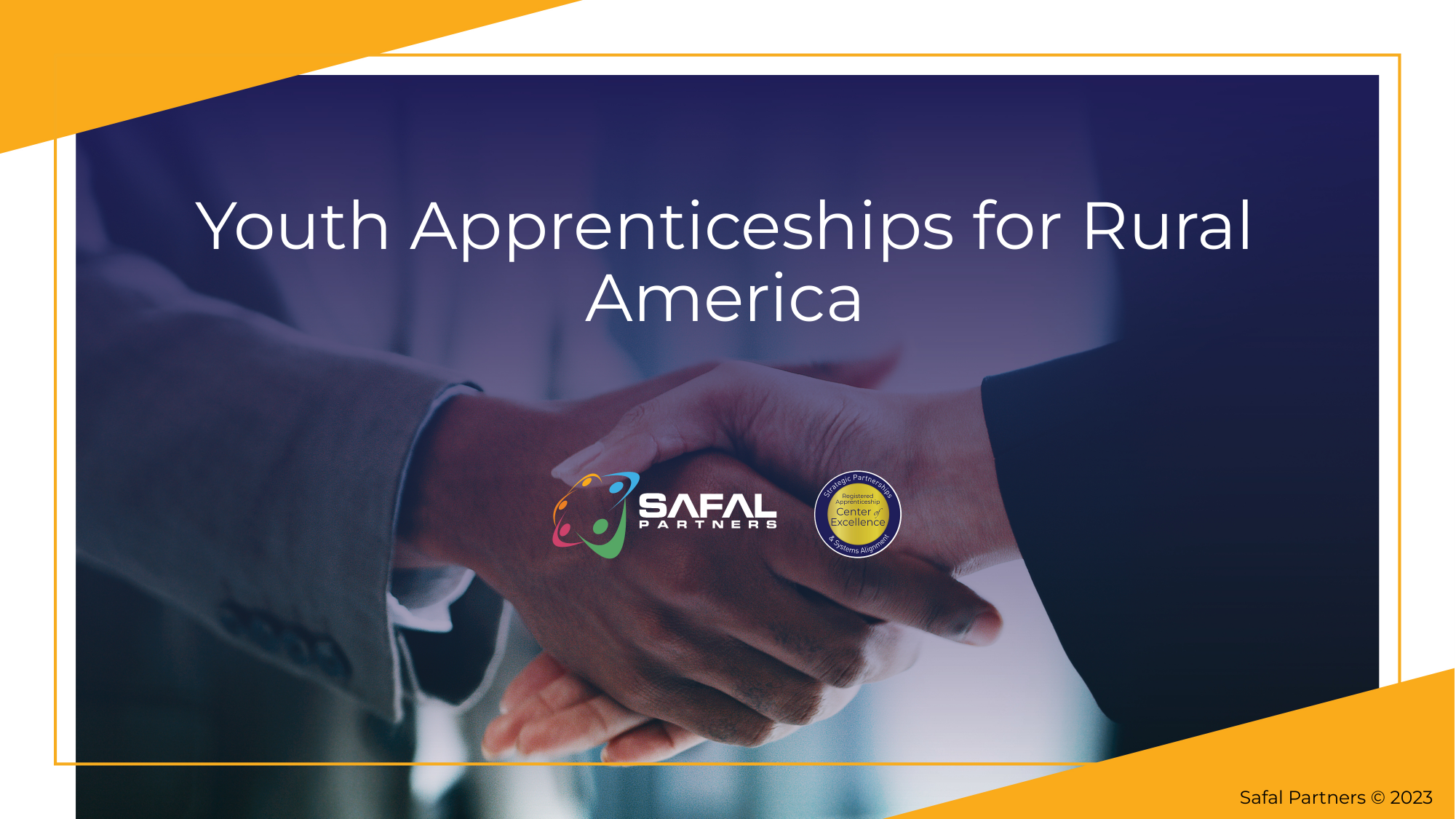

# Youth Apprenticeships for Rural America
Safal Partners © 2023